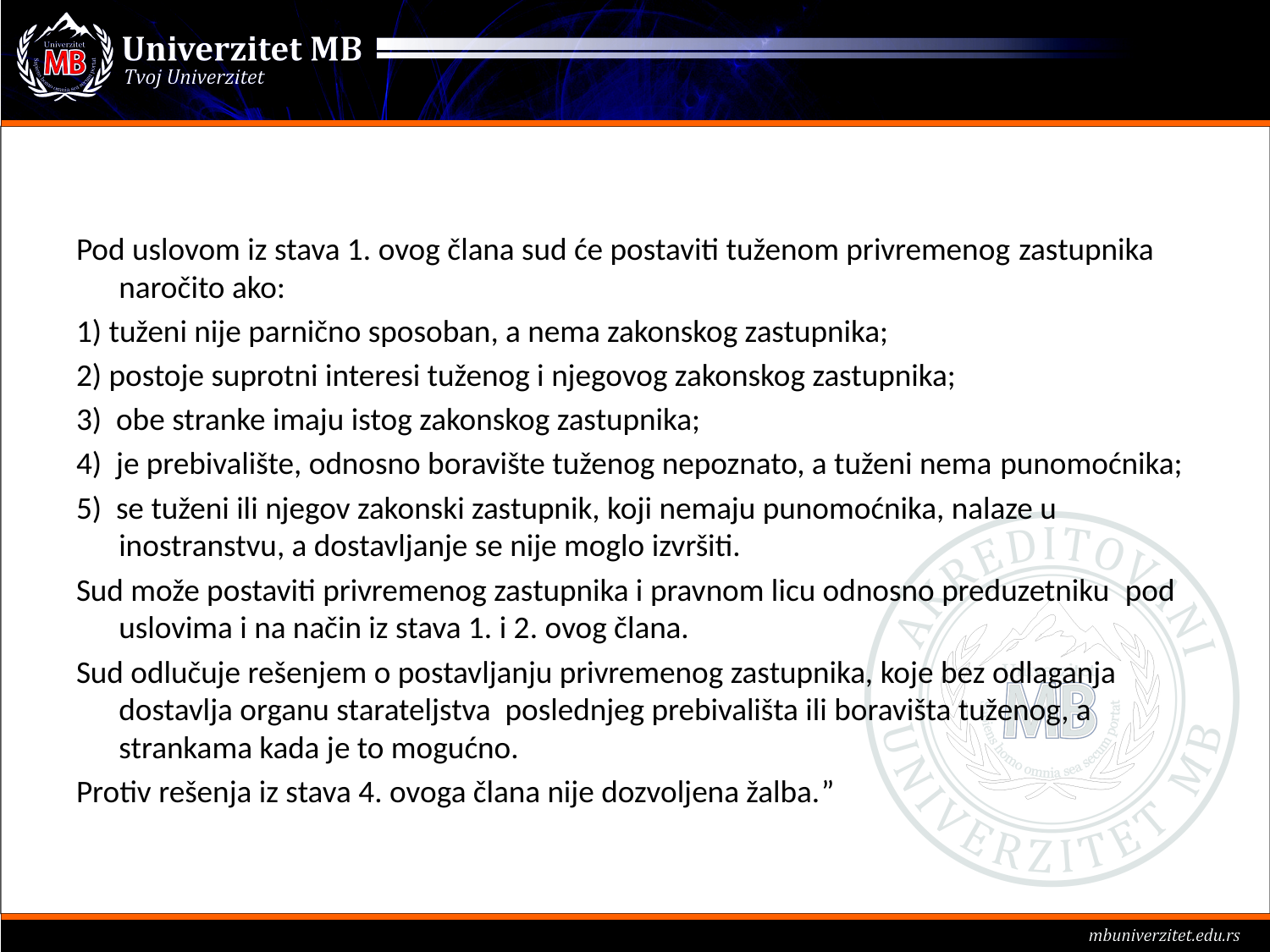

#
Pod uslovom iz stava 1. ovog člana sud će postaviti tuženom privremenog zastupnika naročito ako:
1) tuženi nije parnično sposoban, a nema zakonskog zastupnika;
2) postoje suprotni interesi tuženog i njegovog zakonskog zastupnika;
3)  obe stranke imaju istog zakonskog zastupnika;
4)  je prebivalište, odnosno boravište tuženog nepoznato, a tuženi nema punomoćnika;
5)  se tuženi ili njegov zakonski zastupnik, koji nemaju punomoćnika, nalaze u inostranstvu, a dostavljanje se nije moglo izvršiti.
Sud može postaviti privremenog zastupnika i pravnom licu odnosno preduzetniku  pod uslovima i na način iz stava 1. i 2. ovog člana.
Sud odlučuje rešenjem o postavljanju privremenog zastupnika, koje bez odlaganja dostavlja organu starateljstva  poslednjeg prebivališta ili boravišta tuženog, a strankama kada je to mogućno.
Protiv rešenja iz stava 4. ovoga člana nije dozvoljena žalba.”